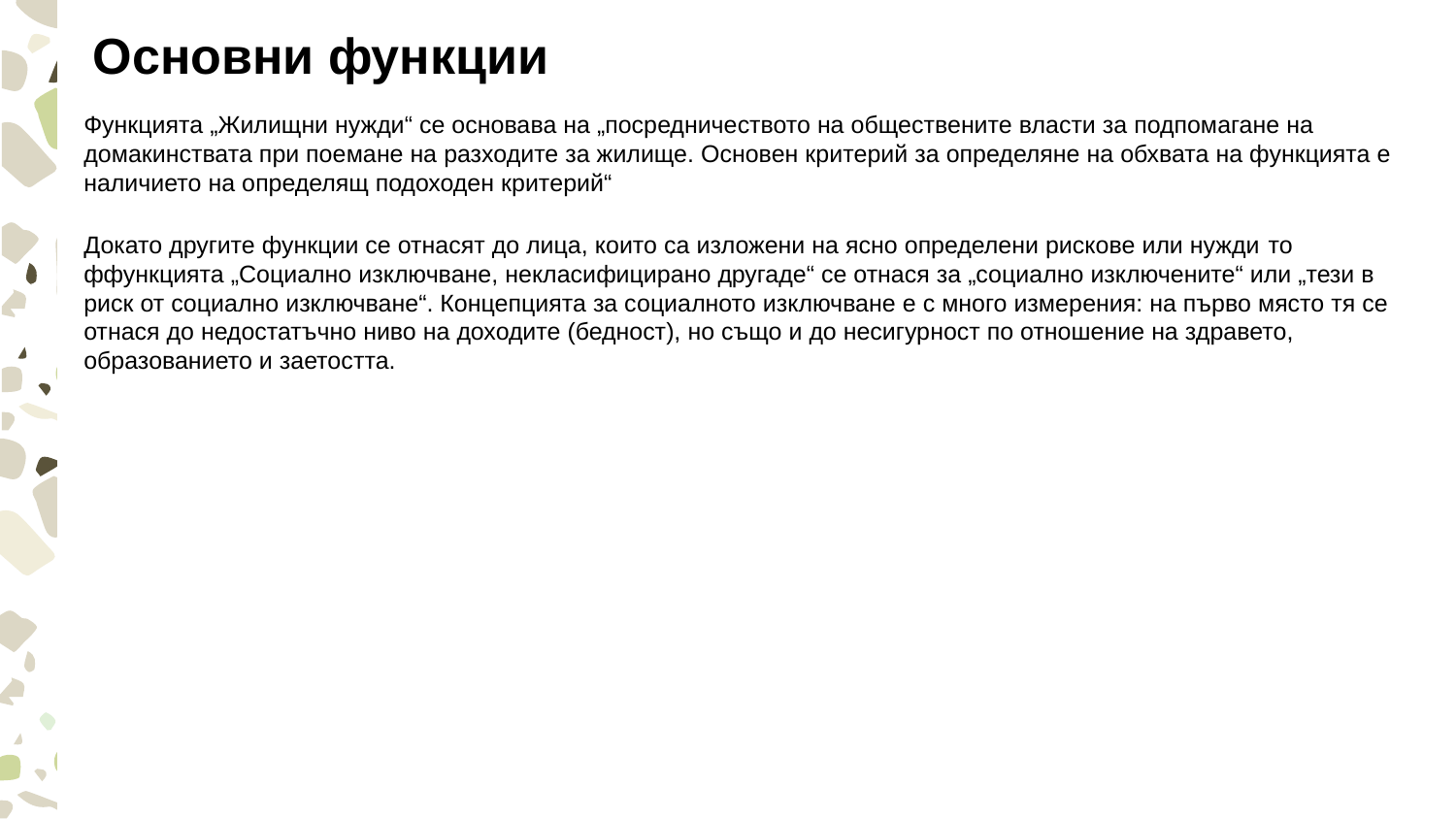

# Основни функции
Функцията „Жилищни нужди“ се основава на „посредничеството на обществените власти за подпомагане на домакинствата при поемане на разходите за жилище. Основен критерий за определяне на обхвата на функцията е наличието на определящ подоходен критерий“
Докато другите функции се отнасят до лица, които са изложени на ясно определени рискове или нужди то ффункцията „Социално изключване, некласифицирано другаде“ се отнася за „социално изключените“ или „тези в риск от социално изключване“. Концепцията за социалното изключване е с много измерения: на първо място тя се отнася до недостатъчно ниво на доходите (бедност), но също и до несигурност по отношение на здравето, образованието и заетостта.